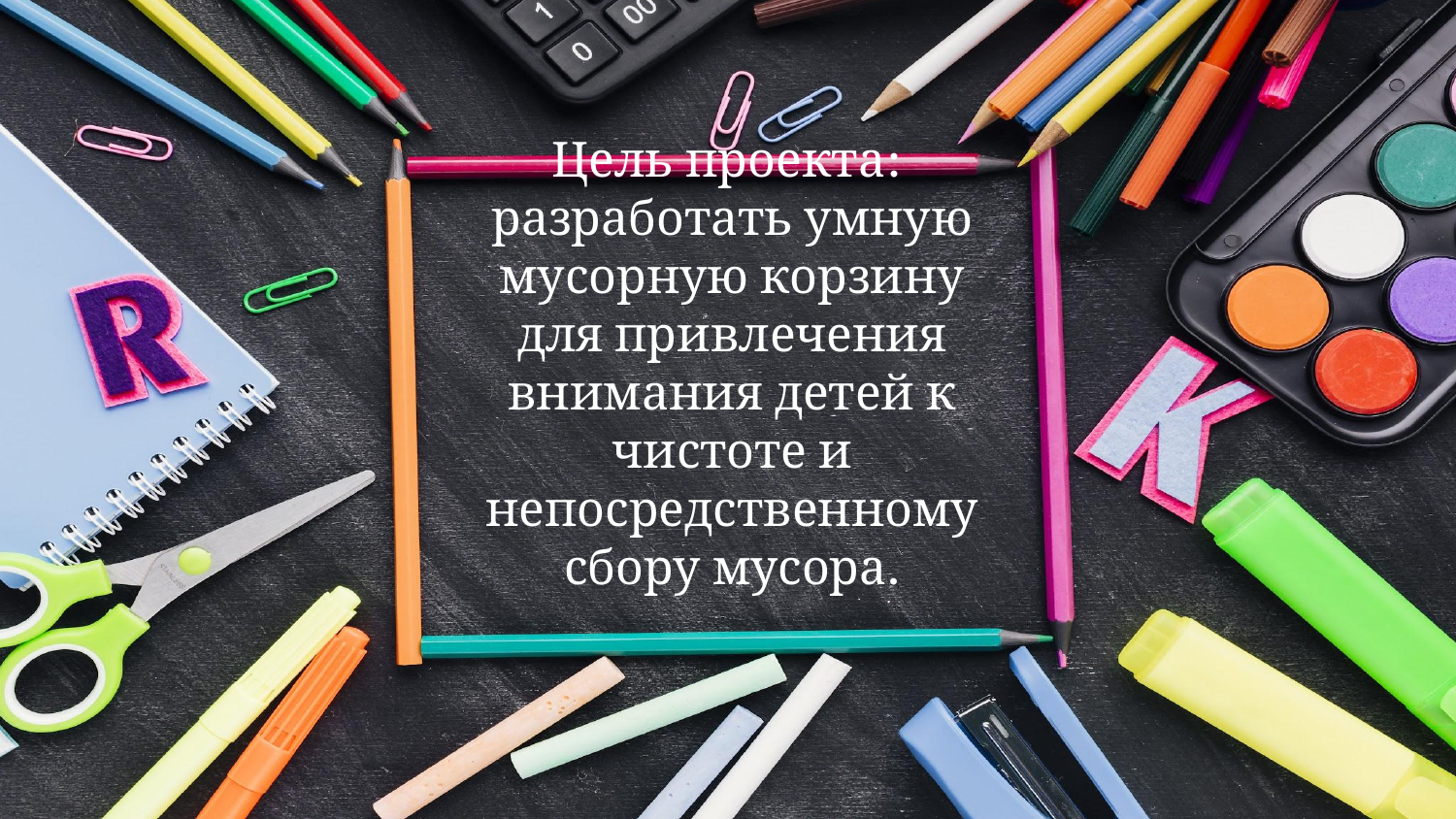

# Цель проекта: разработать умную мусорную корзину для привлечения внимания детей к чистоте и непосредственному сбору мусора.